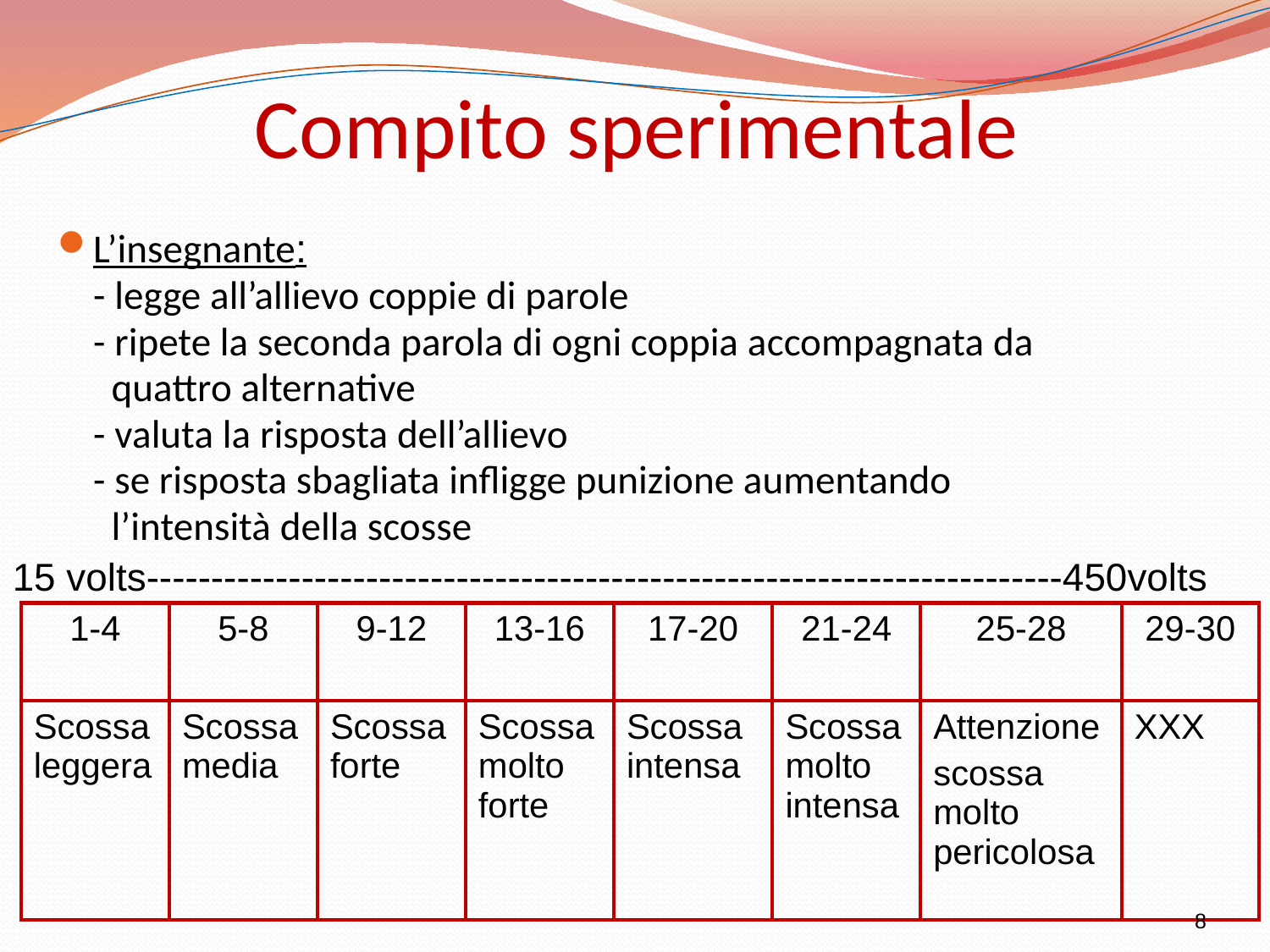

# Compito sperimentale
L’insegnante:
	- legge all’allievo coppie di parole
	- ripete la seconda parola di ogni coppia accompagnata da
	  quattro alternative
	- valuta la risposta dell’allievo
	- se risposta sbagliata infligge punizione aumentando
	  l’intensità della scosse

15 volts-----------------------------------------------------------------------450volts
| 1-4 | 5-8 | 9-12 | 13-16 | 17-20 | 21-24 | 25-28 | 29-30 |
| --- | --- | --- | --- | --- | --- | --- | --- |
| Scossa leggera | Scossa media | Scossa forte | Scossa molto forte | Scossa intensa | Scossa molto intensa | Attenzione scossa molto pericolosa | XXX |
8